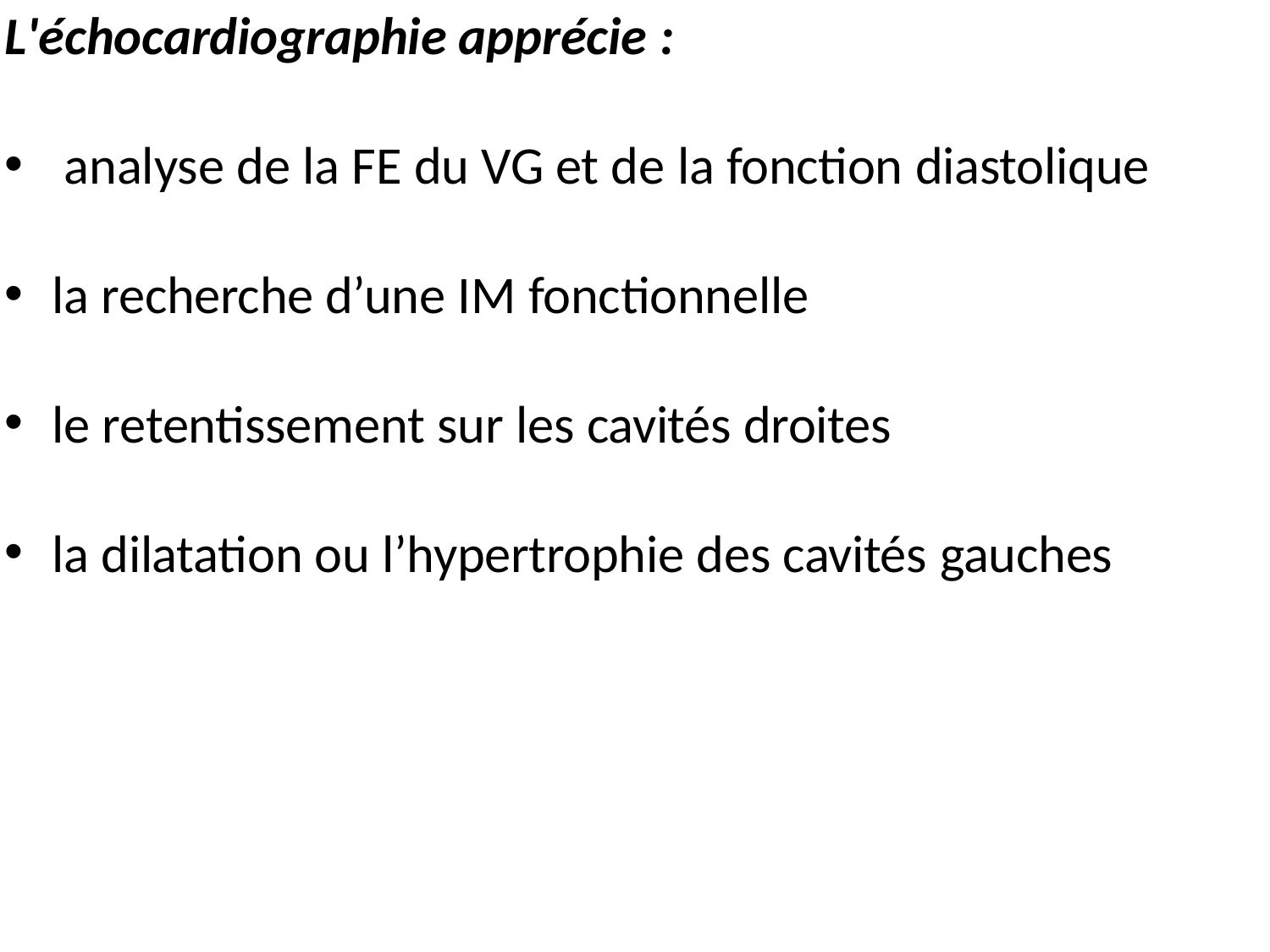

L'échocardiographie apprécie :

analyse de la FE du VG et de la fonction diastolique

la recherche d’une IM fonctionnelle

le retentissement sur les cavités droites

la dilatation ou l’hypertrophie des cavités gauches